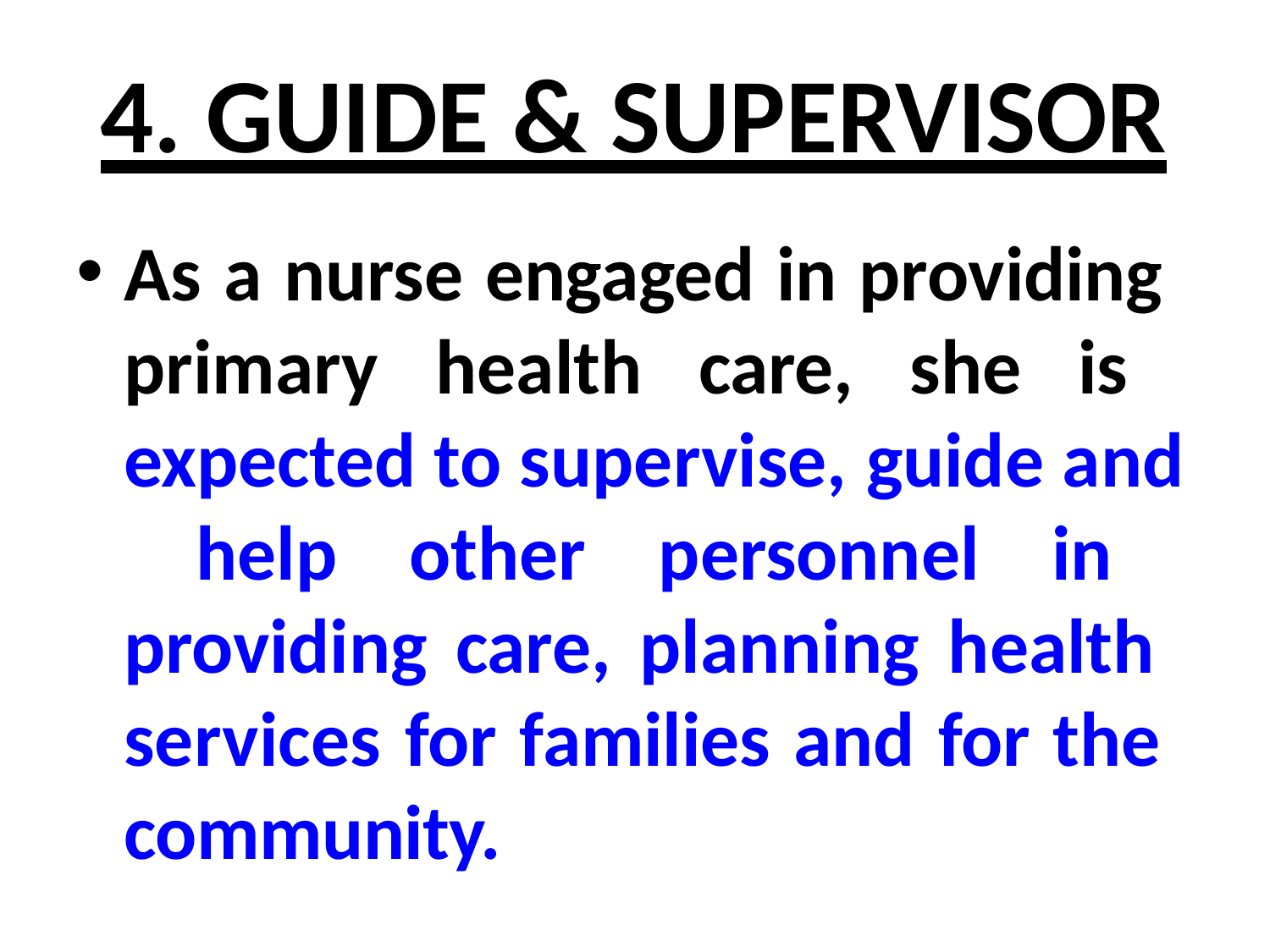

# 4. GUIDE & SUPERVISOR
As a nurse engaged in providing  primary health care, she is  expected to supervise, guide and  help other personnel in  providing care, planning health  services for families and for the  community.